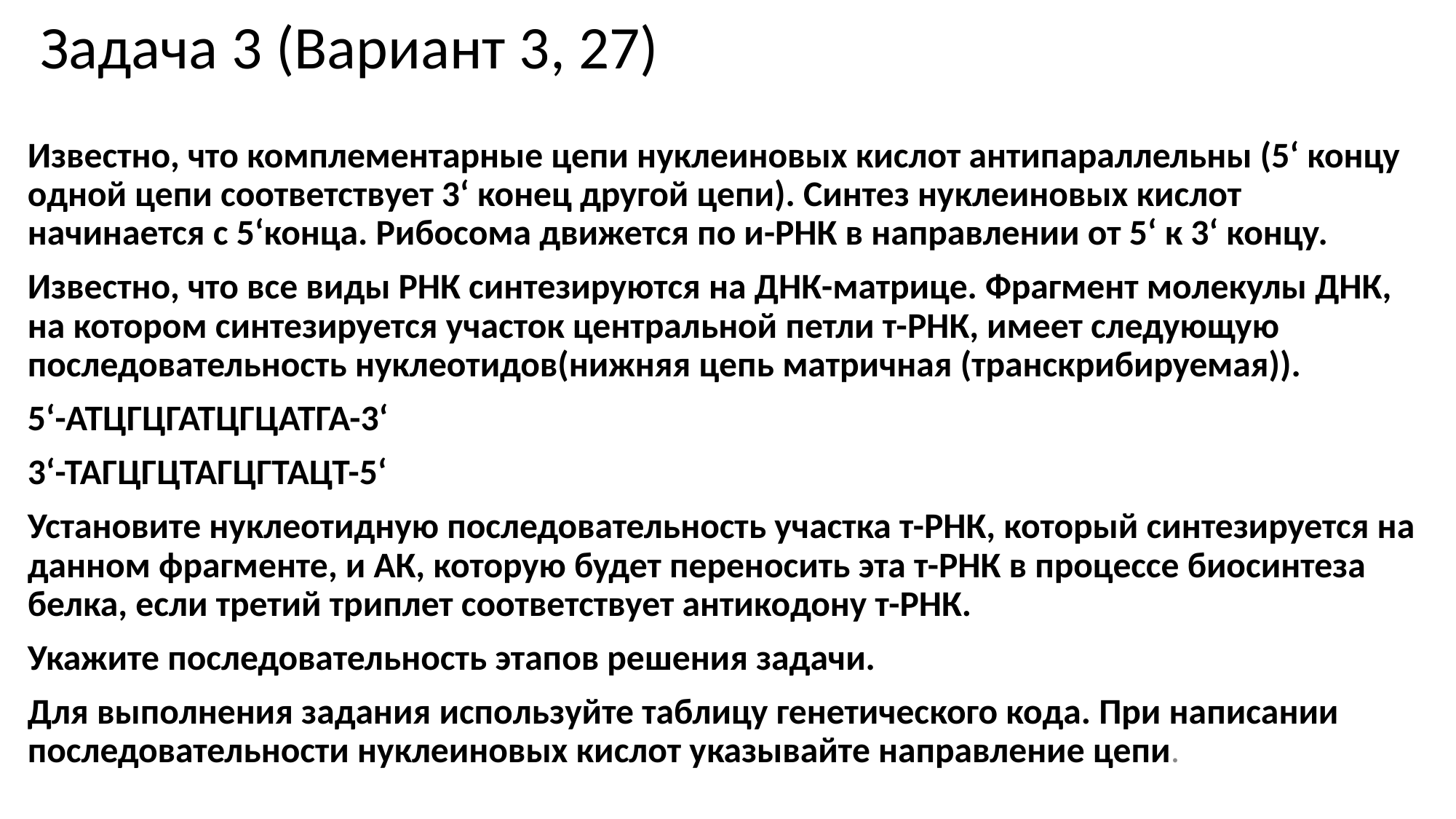

# Задача 3 (Вариант 3, 27)

Известно, что комплементарные цепи нуклеиновых кислот антипараллельны (5‘ концу одной цепи соответствует 3‘ конец другой цепи). Синтез нуклеиновых кислот начинается с 5‘конца. Рибосома движется по и-РНК в направлении от 5‘ к 3‘ концу.
Известно, что все виды РНК синтезируются на ДНК-матрице. Фрагмент молекулы ДНК, на котором синтезируется участок центральной петли т-РНК, имеет следующую последовательность нуклеотидов(нижняя цепь матричная (транскрибируемая)).
5‘-АТЦГЦГАТЦГЦАТГА-3‘
3‘-ТАГЦГЦТАГЦГТАЦТ-5‘
Установите нуклеотидную последовательность участка т-РНК, который синтезируется на данном фрагменте, и АК, которую будет переносить эта т-РНК в процессе биосинтеза белка, если третий триплет соответствует антикодону т-РНК.
Укажите последовательность этапов решения задачи.
Для выполнения задания используйте таблицу генетического кода. При написании последовательности нуклеиновых кислот указывайте направление цепи.